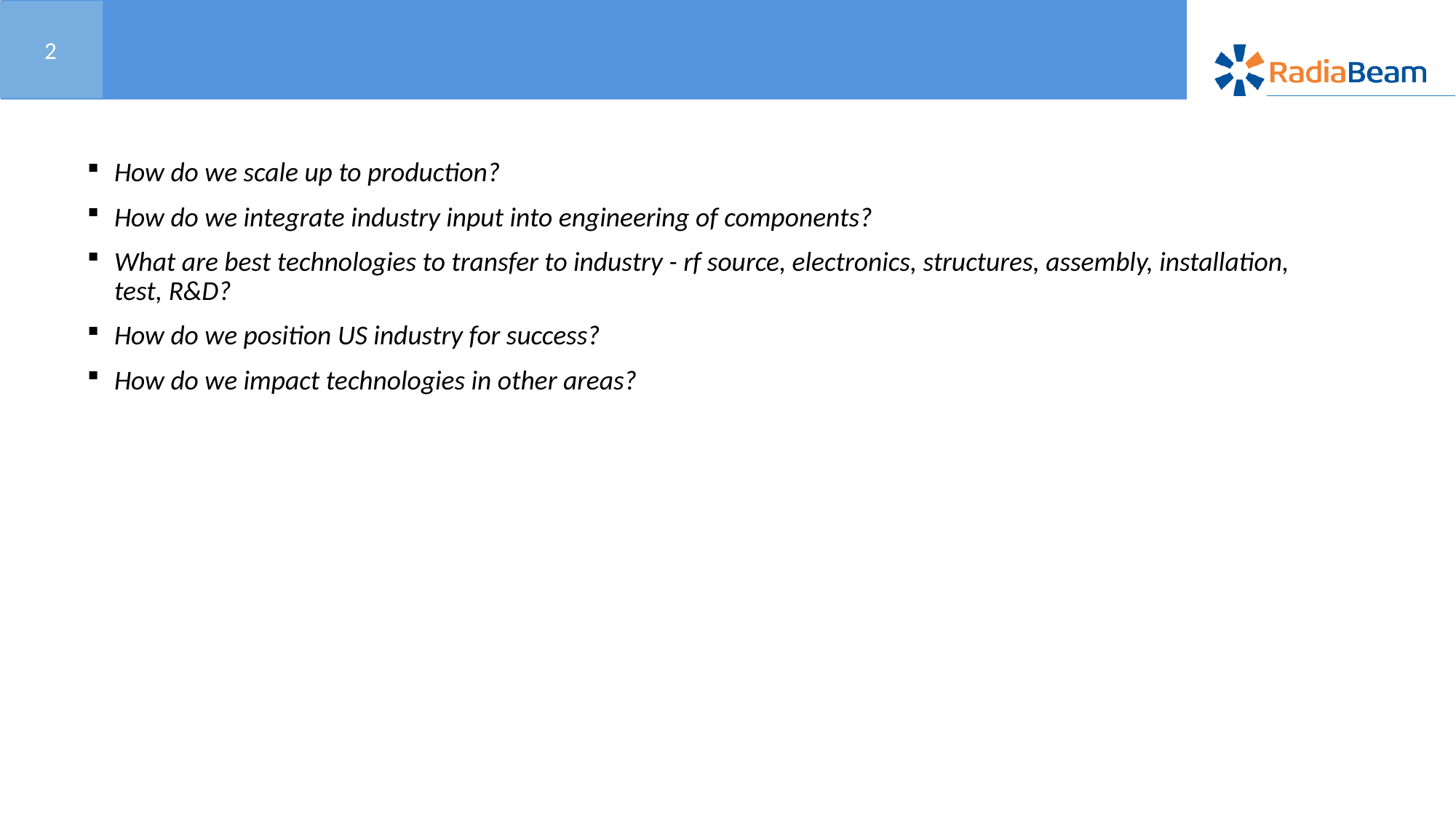

2
#
How do we scale up to production?
How do we integrate industry input into engineering of components?
What are best technologies to transfer to industry - rf source, electronics, structures, assembly, installation, test, R&D?
How do we position US industry for success?
How do we impact technologies in other areas?